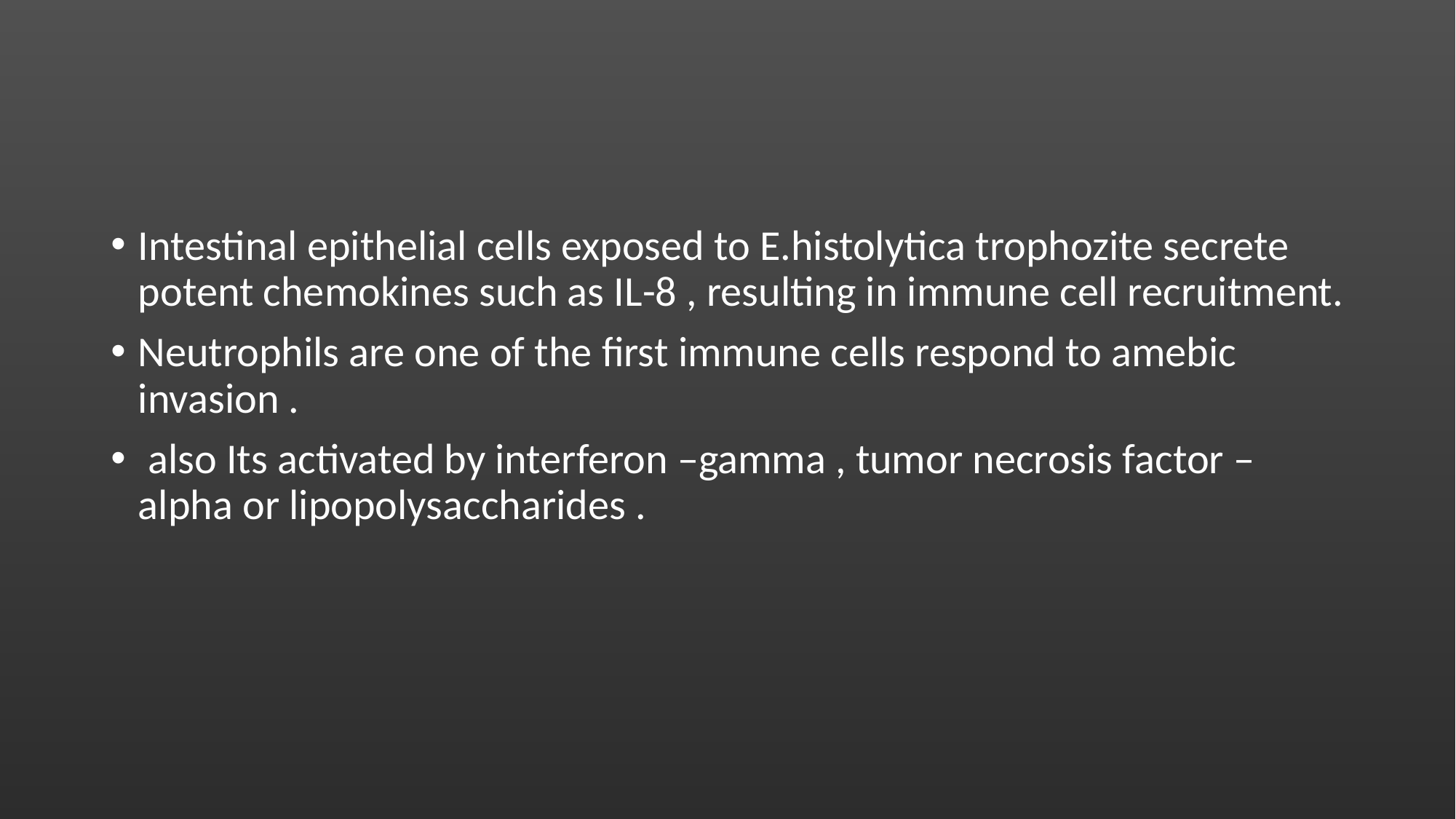

#
Intestinal epithelial cells exposed to E.histolytica trophozite secrete potent chemokines such as IL-8 , resulting in immune cell recruitment.
Neutrophils are one of the first immune cells respond to amebic invasion .
 also Its activated by interferon –gamma , tumor necrosis factor –alpha or lipopolysaccharides .